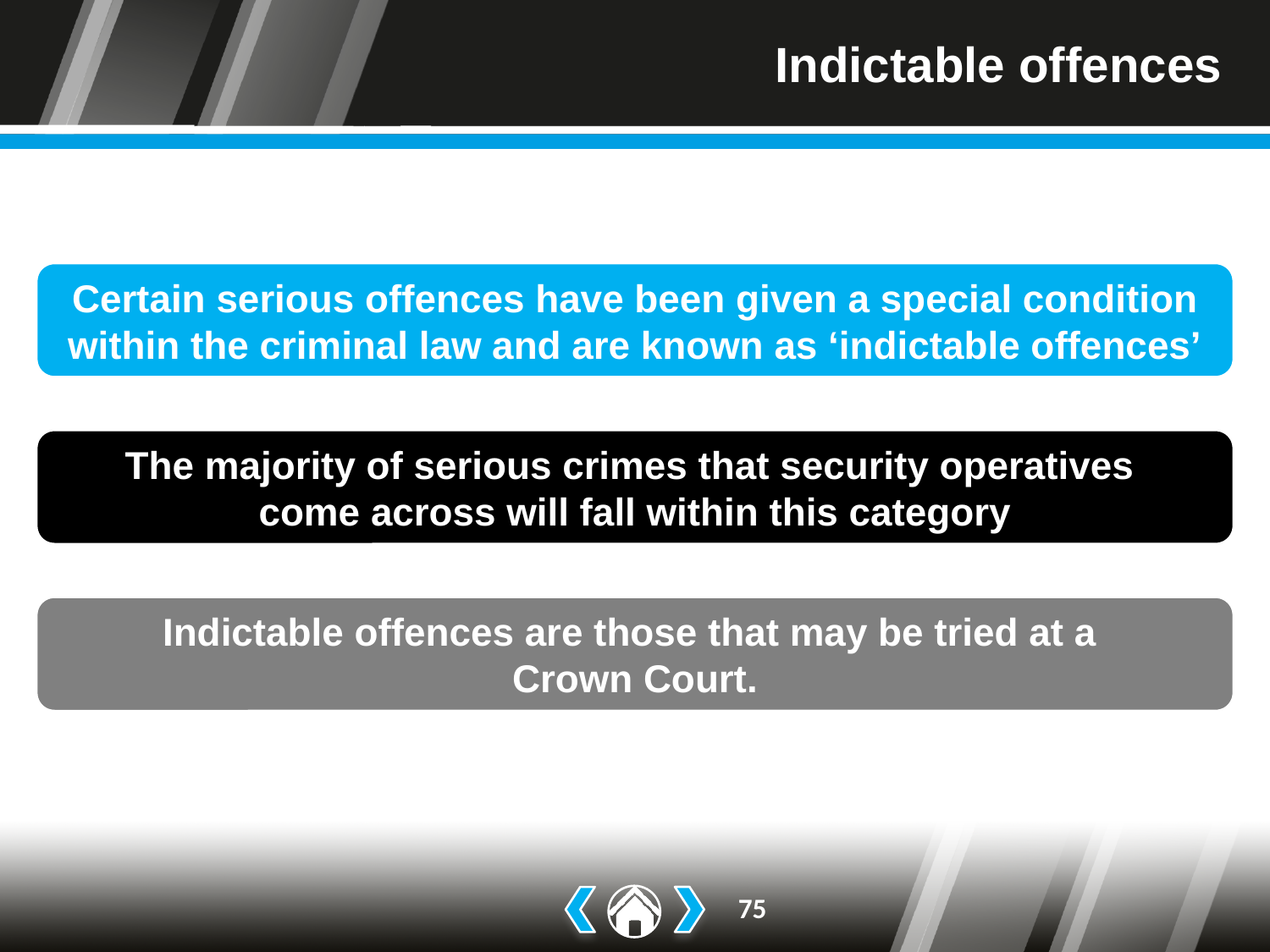

# Indictable offences
Certain serious offences have been given a special condition within the criminal law and are known as ‘indictable offences’
The majority of serious crimes that security operatives
come across will fall within this category
Indictable offences are those that may be tried at a
Crown Court.